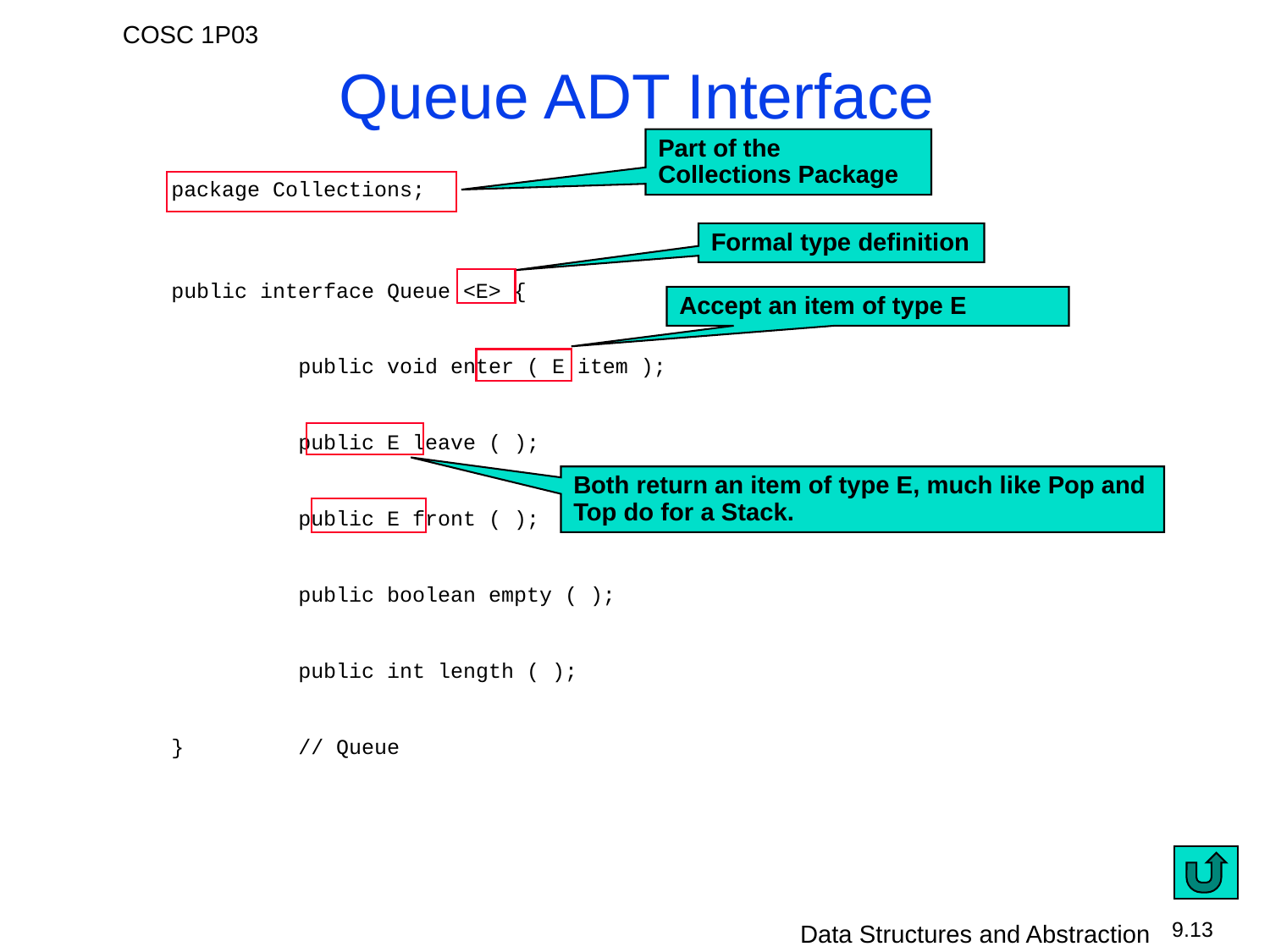

# Queue ADT Interface
Part of the Collections Package

package Collections;

public interface Queue <E> {

	public void enter ( E item );

	public E leave ( );

	public E front ( );

	public boolean empty ( );

	public int length ( );

}	// Queue
Formal type definition

Accept an item of type E

Both return an item of type E, much like Pop and Top do for a Stack.